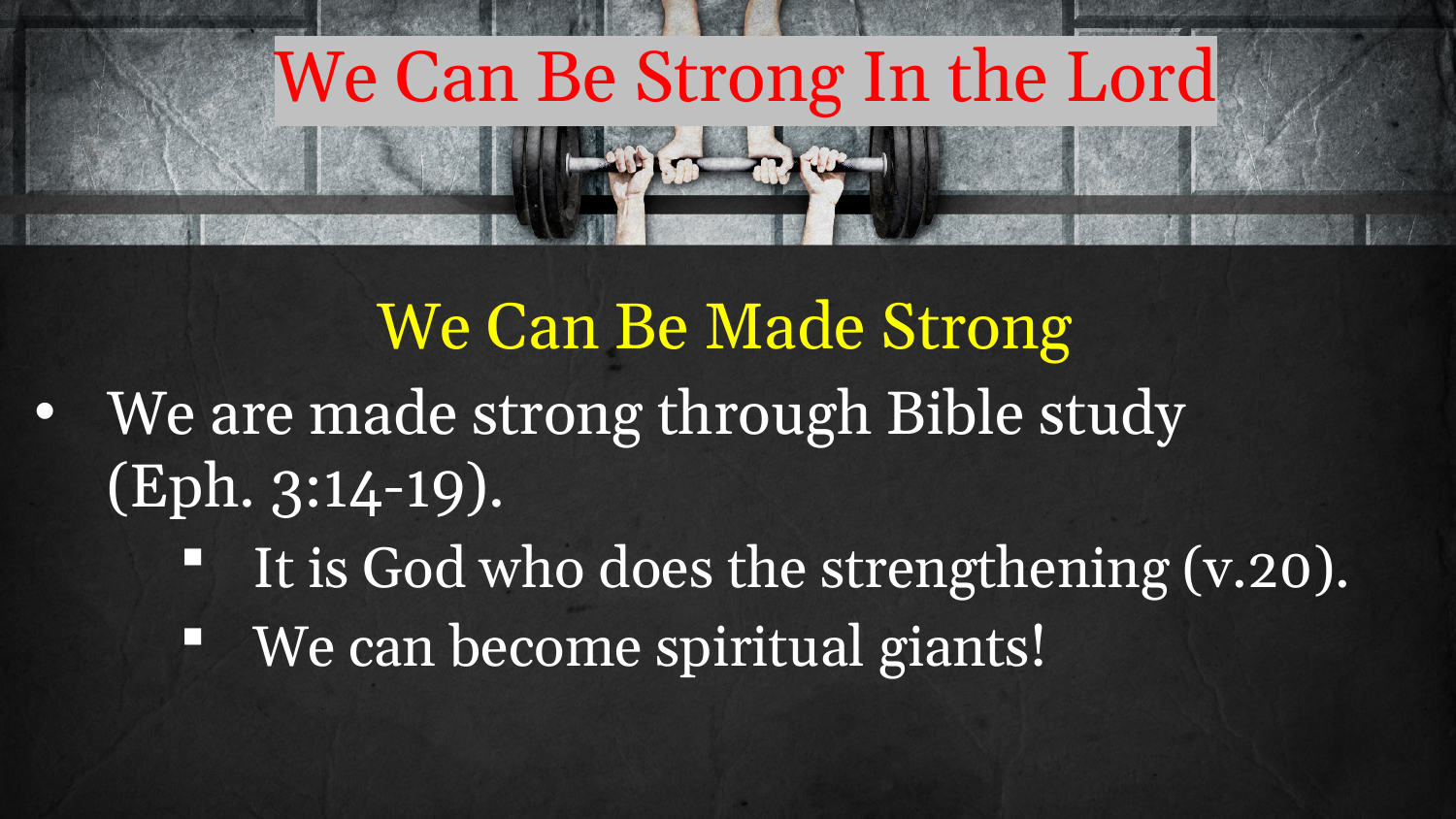

# We Can Be Strong In the Lord
We Can Be Made Strong
We are made strong through Bible study                (Eph. 3:14-19).
It is God who does the strengthening (v.20).
We can become spiritual giants!